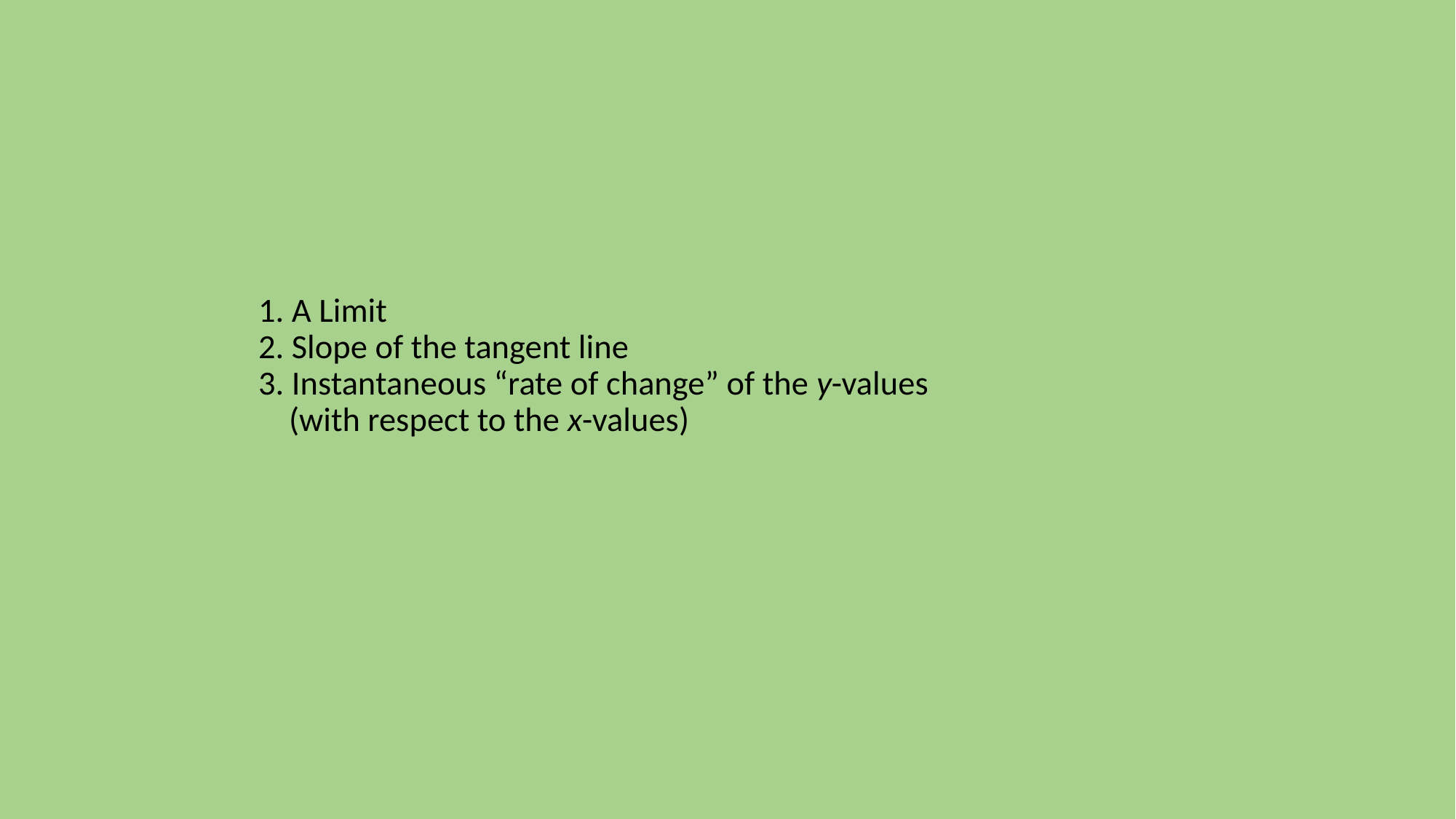

# 1. A Limit 2. Slope of the tangent line 3. Instantaneous “rate of change” of the y-values (with respect to the x-values)